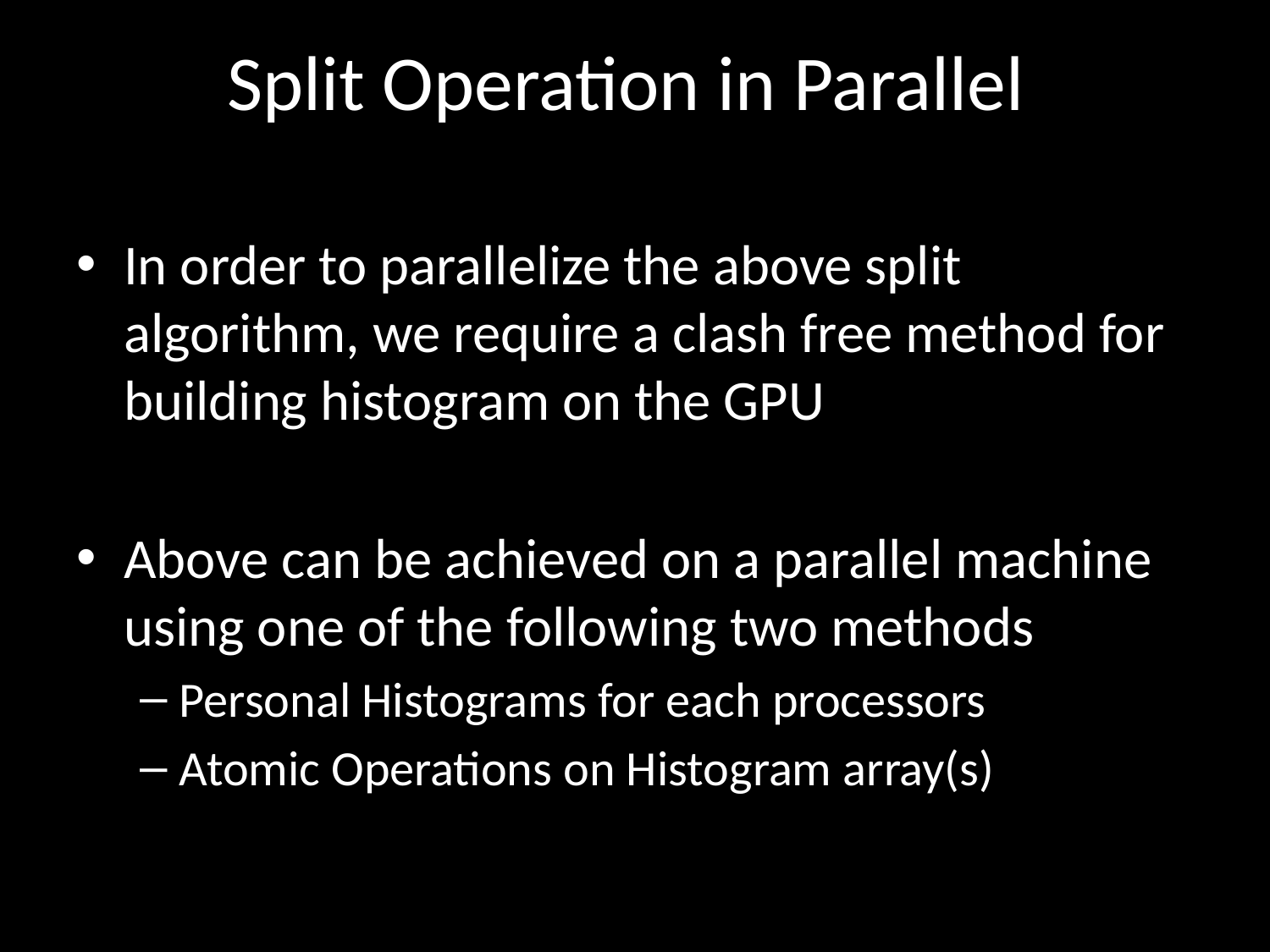

# Split Operation in Parallel
In order to parallelize the above split algorithm, we require a clash free method for building histogram on the GPU

Above can be achieved on a parallel machine using one of the following two methods
Personal Histograms for each processors
Atomic Operations on Histogram array(s)